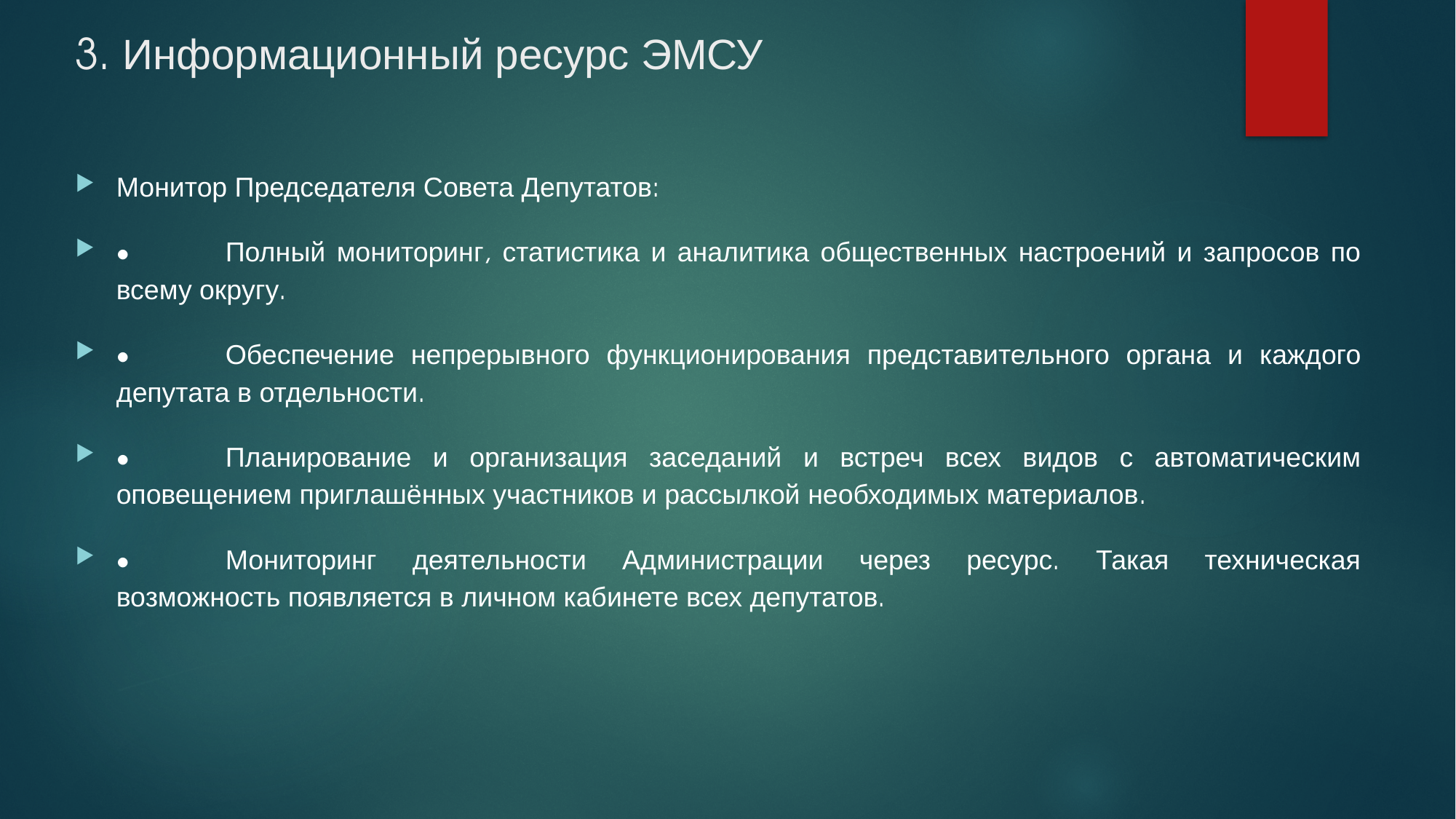

# 3. Информационный ресурс ЭМСУ
Монитор Председателя Совета Депутатов:
•	Полный мониторинг, статистика и аналитика общественных настроений и запросов по всему округу.
•	Обеспечение непрерывного функционирования представительного органа и каждого депутата в отдельности.
•	Планирование и организация заседаний и встреч всех видов с автоматическим оповещением приглашённых участников и рассылкой необходимых материалов.
•	Мониторинг деятельности Администрации через ресурс. Такая техническая возможность появляется в личном кабинете всех депутатов.